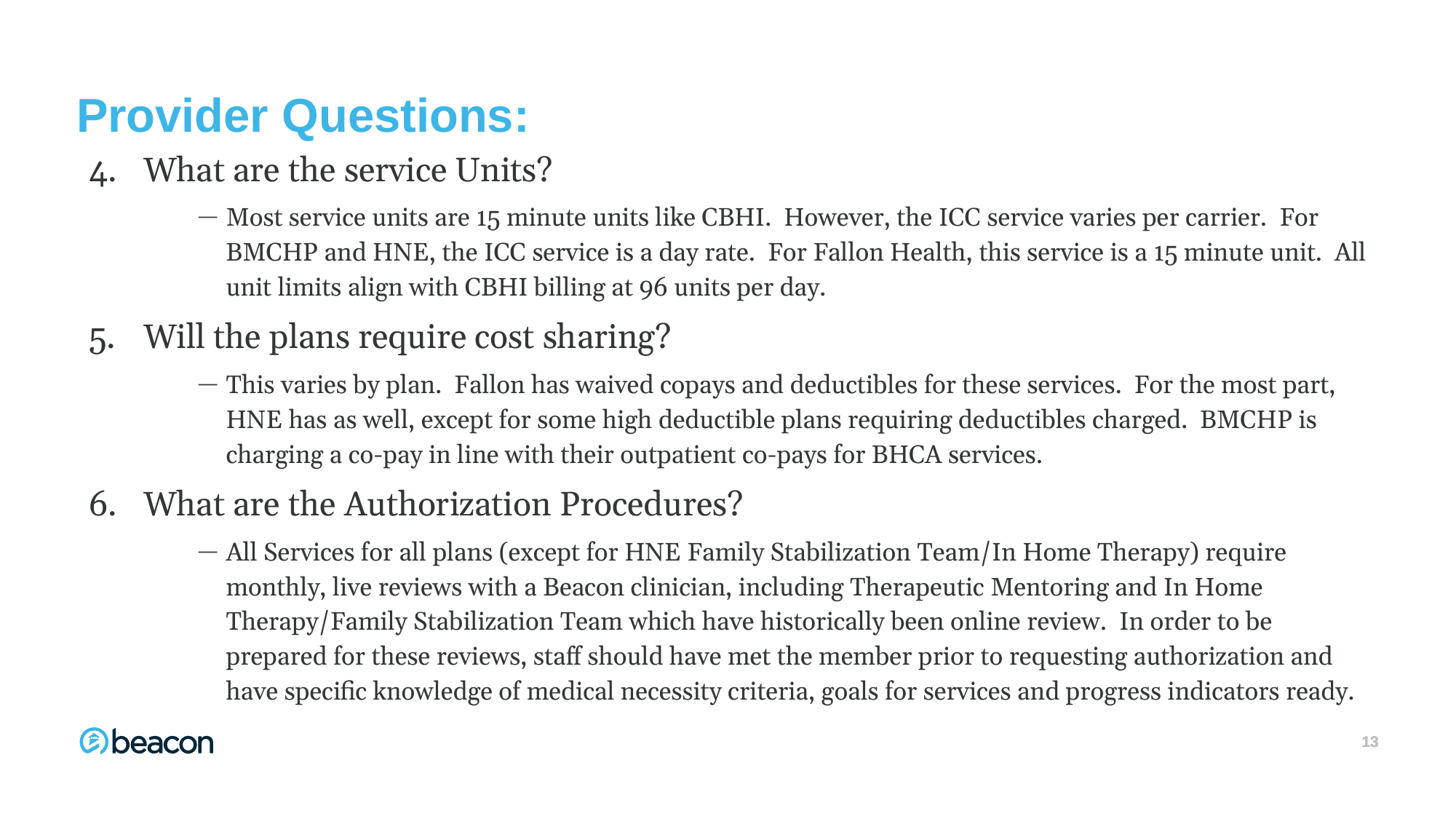

# Provider Questions:
What are the service Units?
Most service units are 15 minute units like CBHI.  However, the ICC service varies per carrier.  For BMCHP and HNE, the ICC service is a day rate.  For Fallon Health, this service is a 15 minute unit.  All unit limits align with CBHI billing at 96 units per day.
Will the plans require cost sharing?
This varies by plan.  Fallon has waived copays and deductibles for these services.  For the most part, HNE has as well, except for some high deductible plans requiring deductibles charged.  BMCHP is charging a co-pay in line with their outpatient co-pays for BHCA services.
What are the Authorization Procedures?
All Services for all plans (except for HNE Family Stabilization Team/In Home Therapy) require monthly, live reviews with a Beacon clinician, including Therapeutic Mentoring and In Home Therapy/Family Stabilization Team which have historically been online review.  In order to be prepared for these reviews, staff should have met the member prior to requesting authorization and have specific knowledge of medical necessity criteria, goals for services and progress indicators ready.